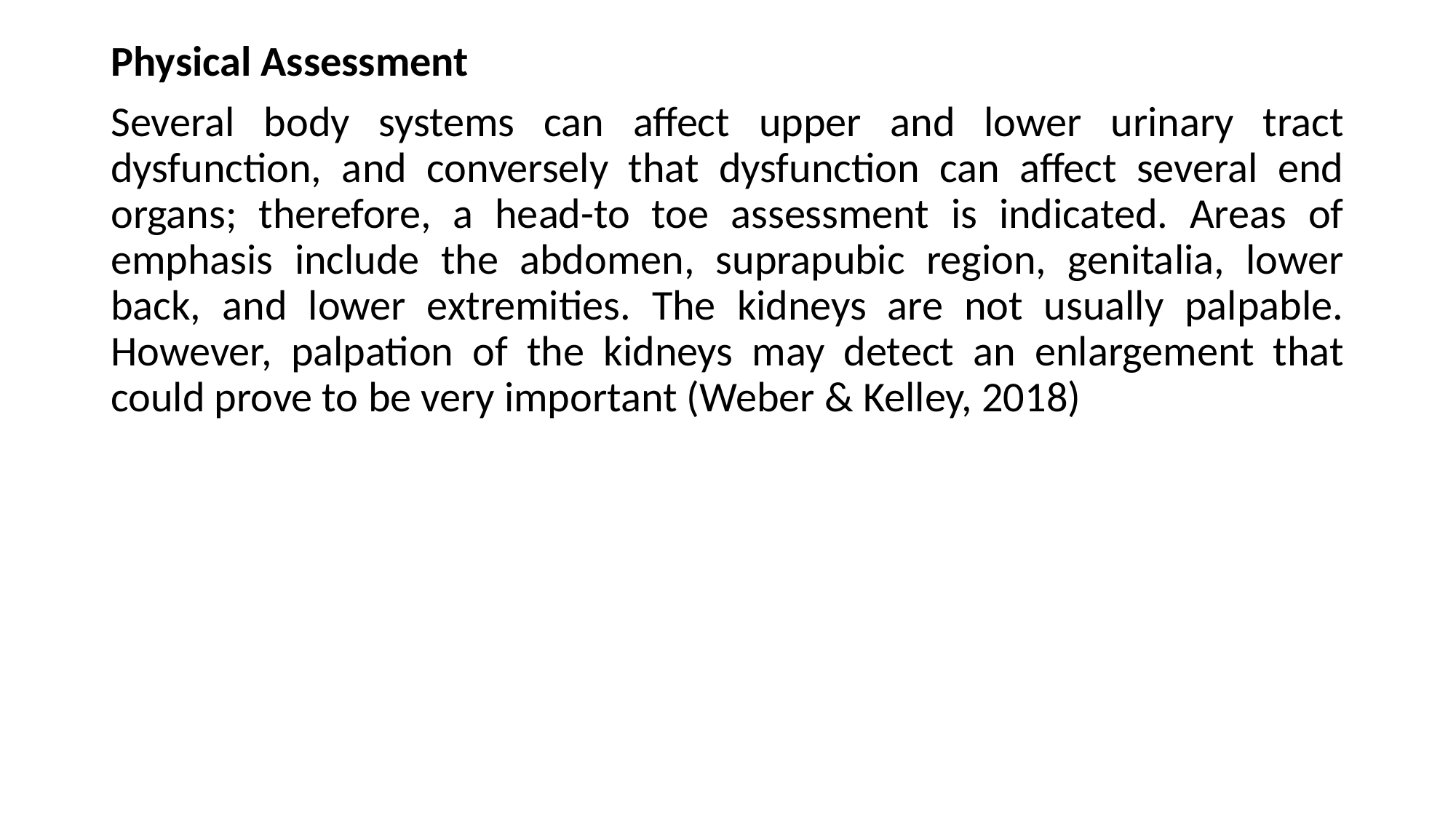

Physical Assessment
Several body systems can affect upper and lower urinary tract dysfunction, and conversely that dysfunction can affect several end organs; therefore, a head-to toe assessment is indicated. Areas of emphasis include the abdomen, suprapubic region, genitalia, lower back, and lower extremities. The kidneys are not usually palpable. However, palpation of the kidneys may detect an enlargement that could prove to be very important (Weber & Kelley, 2018)